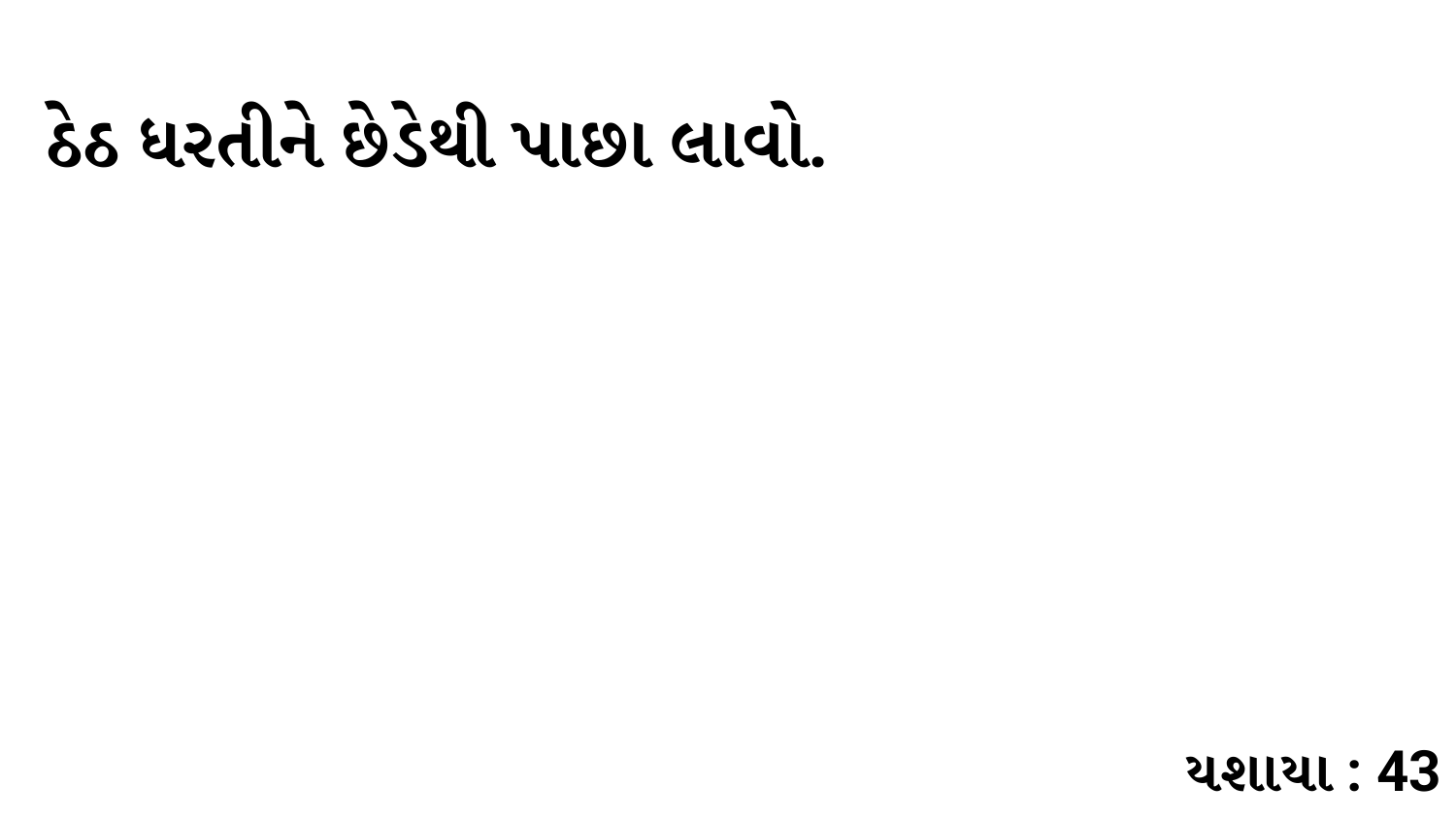

ઠેઠ ધરતીને છેડેથી પાછા લાવો.
યશાયા : 43